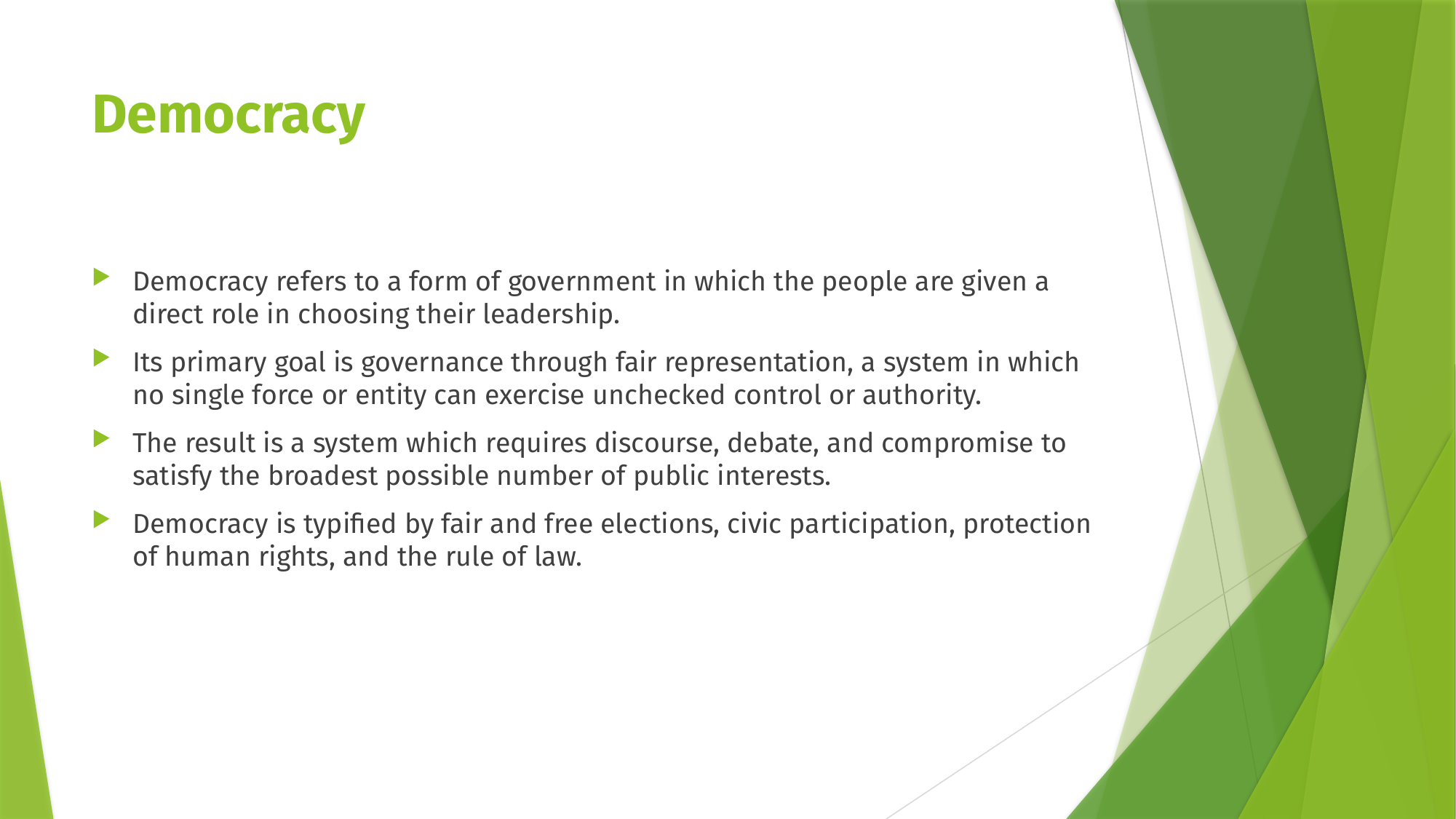

# Democracy
Democracy refers to a form of government in which the people are given a direct role in choosing their leadership.
Its primary goal is governance through fair representation, a system in which no single force or entity can exercise unchecked control or authority.
The result is a system which requires discourse, debate, and compromise to satisfy the broadest possible number of public interests.
Democracy is typified by fair and free elections, civic participation, protection of human rights, and the rule of law.